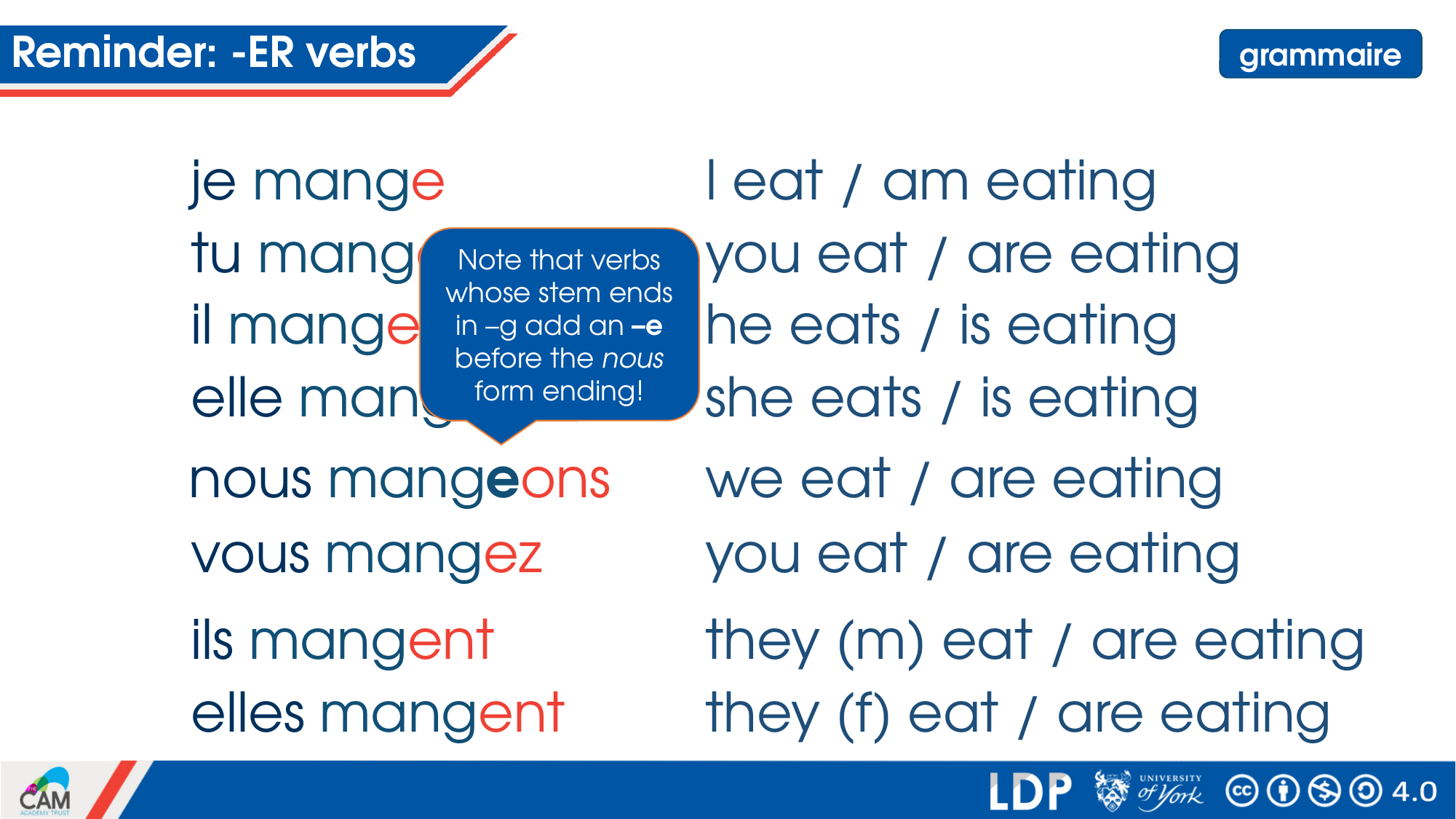

# Reminder: -ER verbs
grammaire
je mange
I eat / am eating
tu manges
you eat / are eating
Note that verbs whose stem ends in –g add an –e before the nous form ending!
il mange
he eats / is eating
elle mange
she eats / is eating
nous mangeons
we eat / are eating
vous mangez
you eat / are eating
ils mangent
they (m) eat / are eating
elles mangent
they (f) eat / are eating